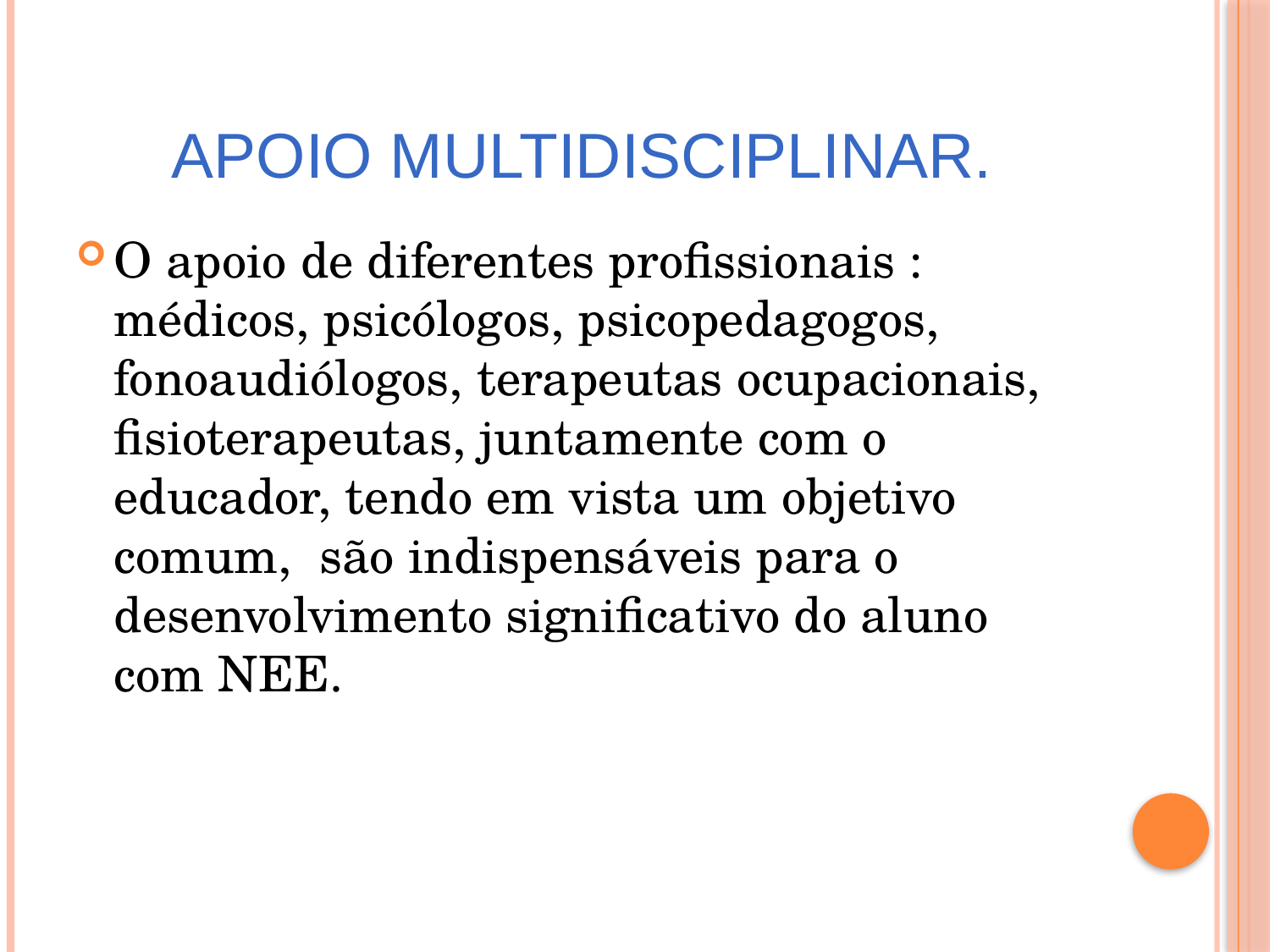

# Apoio multidisciplinar.
O apoio de diferentes profissionais : médicos, psicólogos, psicopedagogos, fonoaudiólogos, terapeutas ocupacionais, fisioterapeutas, juntamente com o educador, tendo em vista um objetivo comum,  são indispensáveis para o desenvolvimento significativo do aluno com NEE.